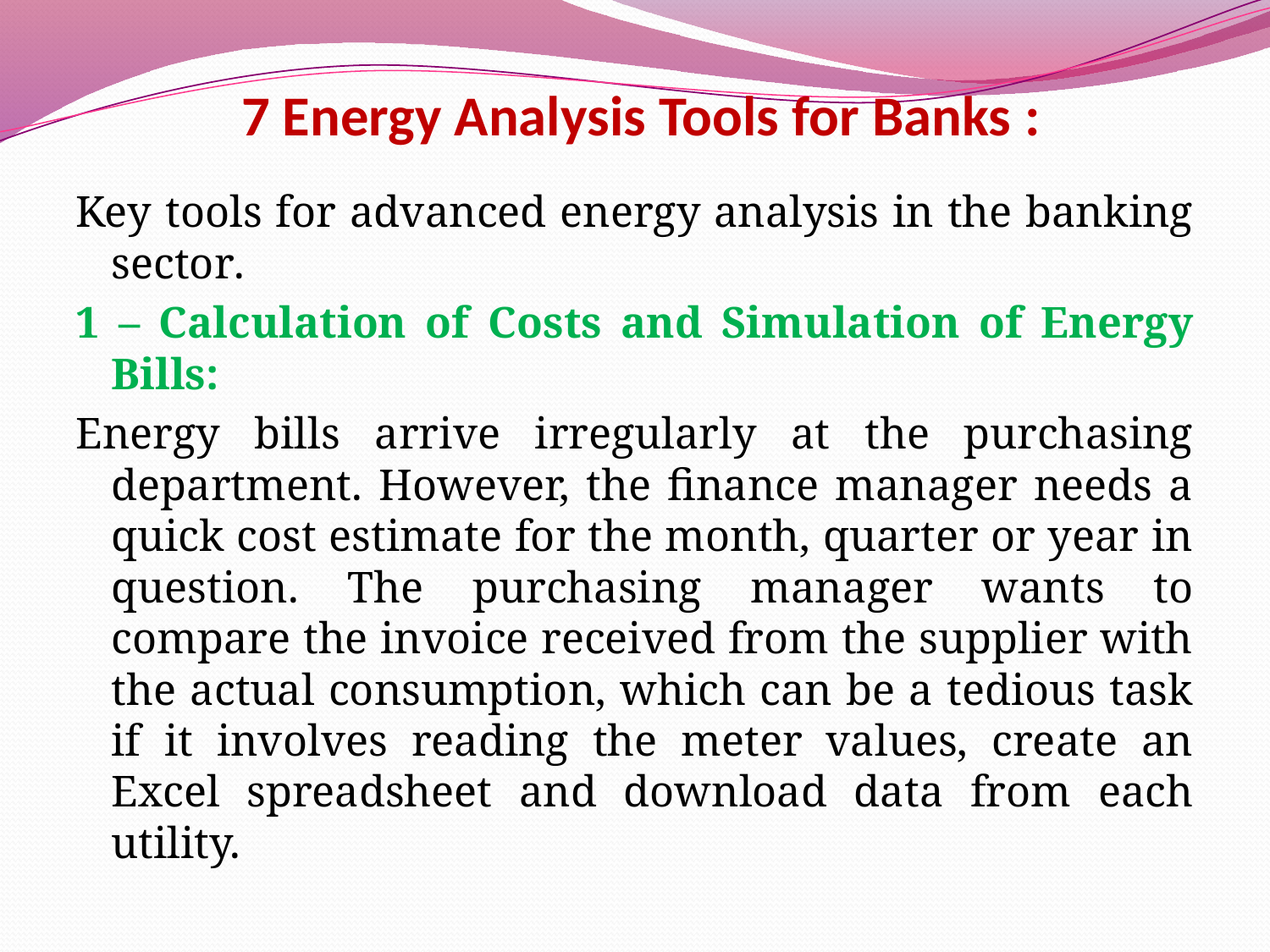

# 7 Energy Analysis Tools for Banks :
Key tools for advanced energy analysis in the banking sector.
1 – Calculation of Costs and Simulation of Energy Bills:
Energy bills arrive irregularly at the purchasing department. However, the finance manager needs a quick cost estimate for the month, quarter or year in question. The purchasing manager wants to compare the invoice received from the supplier with the actual consumption, which can be a tedious task if it involves reading the meter values, create an Excel spreadsheet and download data from each utility.